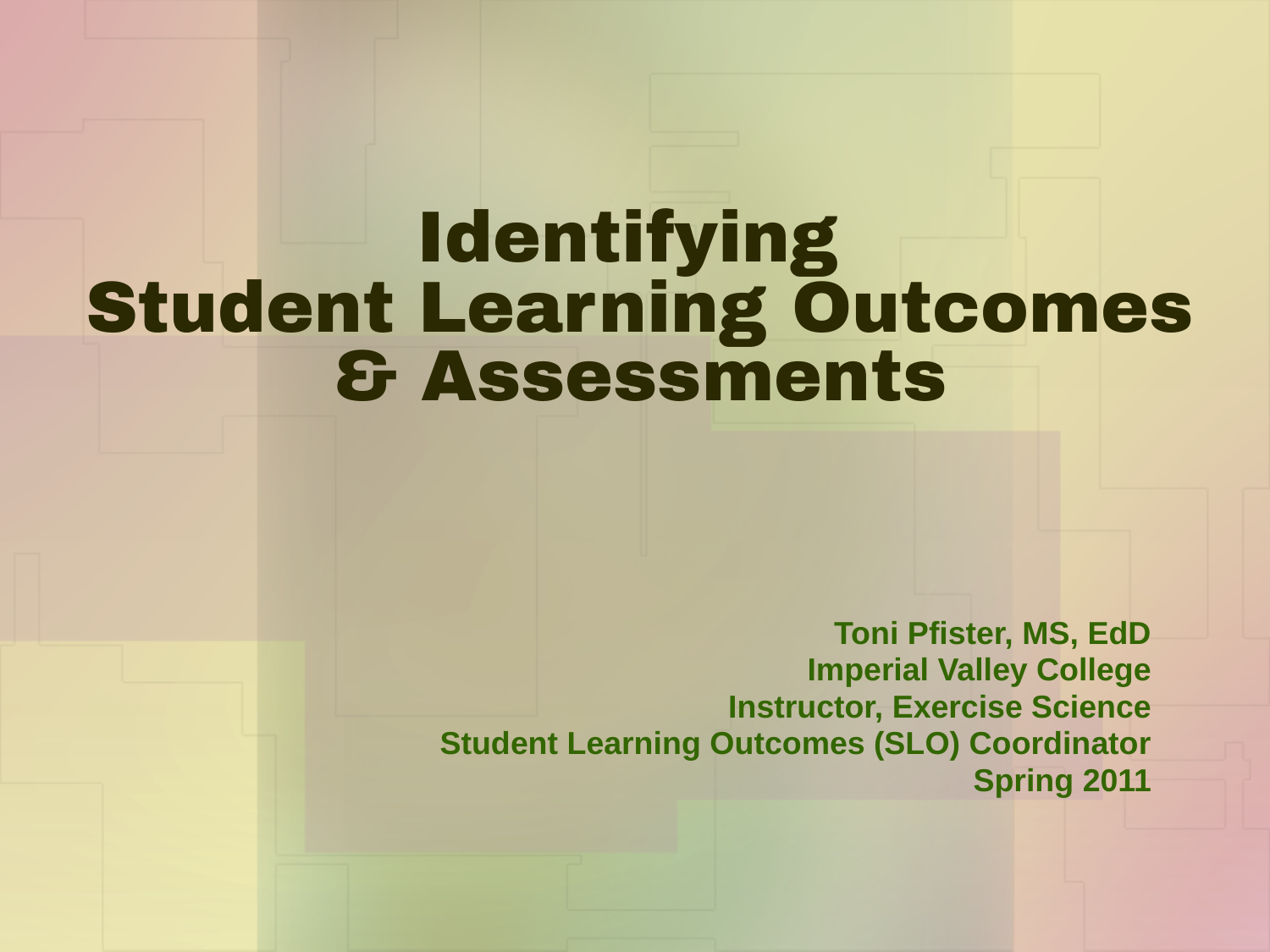

# Identifying Student Learning Outcomes & Assessments
Toni Pfister, MS, EdD
Imperial Valley College
Instructor, Exercise Science
Student Learning Outcomes (SLO) Coordinator
Spring 2011